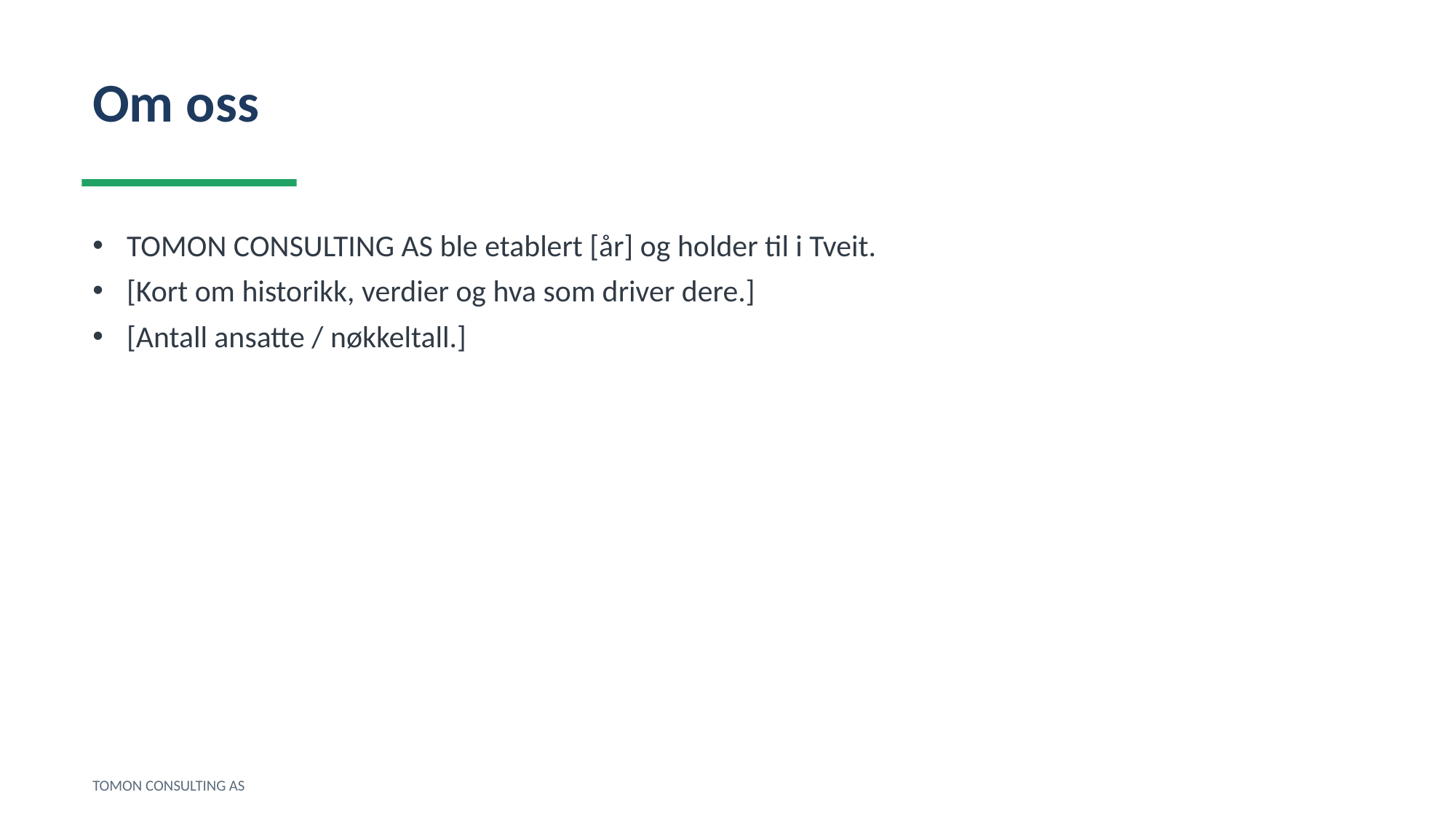

Om oss

TOMON CONSULTING AS ble etablert [år] og holder til i Tveit.
[Kort om historikk, verdier og hva som driver dere.]
[Antall ansatte / nøkkeltall.]
TOMON CONSULTING AS